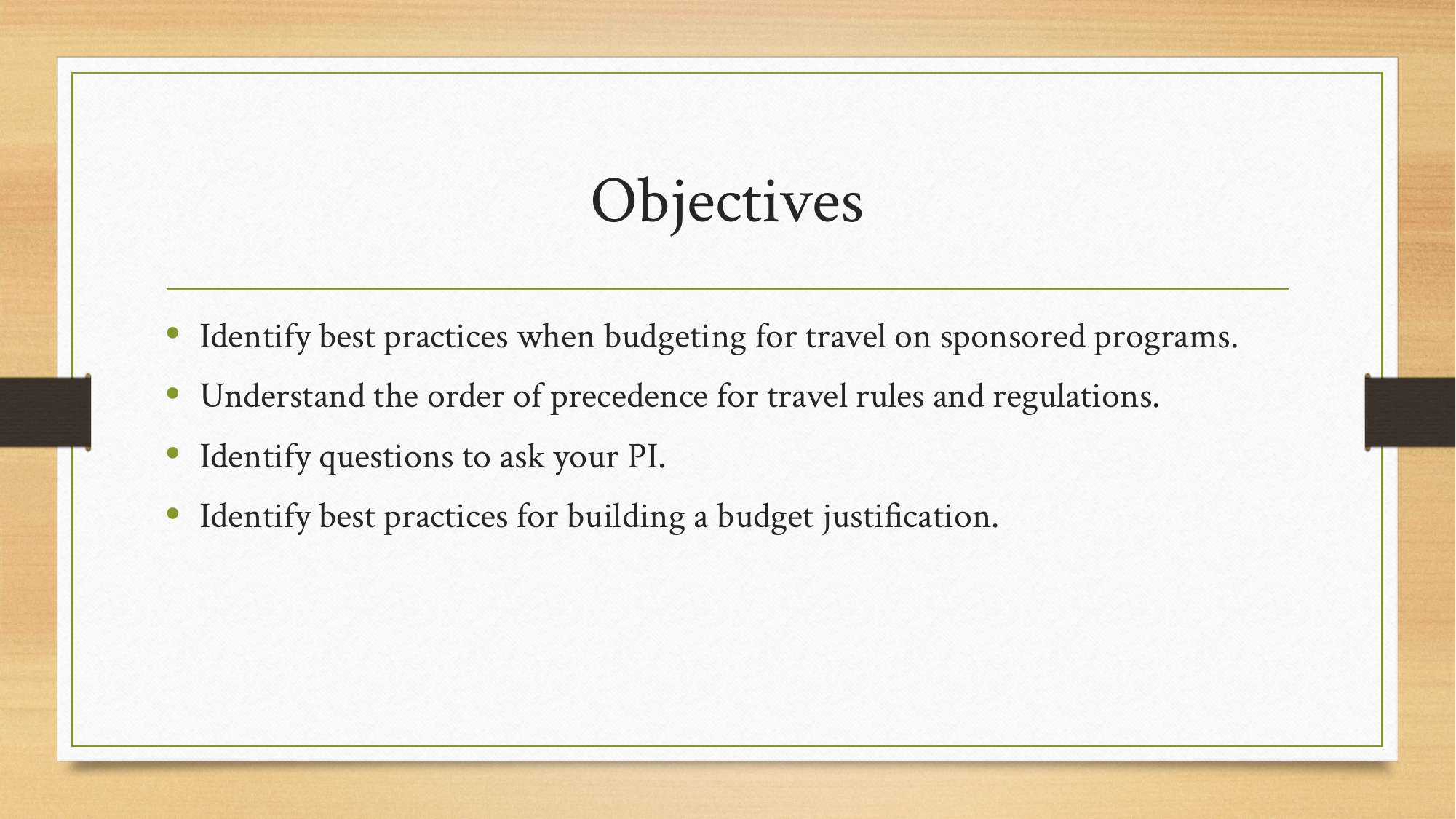

# Objectives
Identify best practices when budgeting for travel on sponsored programs.
Understand the order of precedence for travel rules and regulations.
Identify questions to ask your PI.
Identify best practices for building a budget justification.